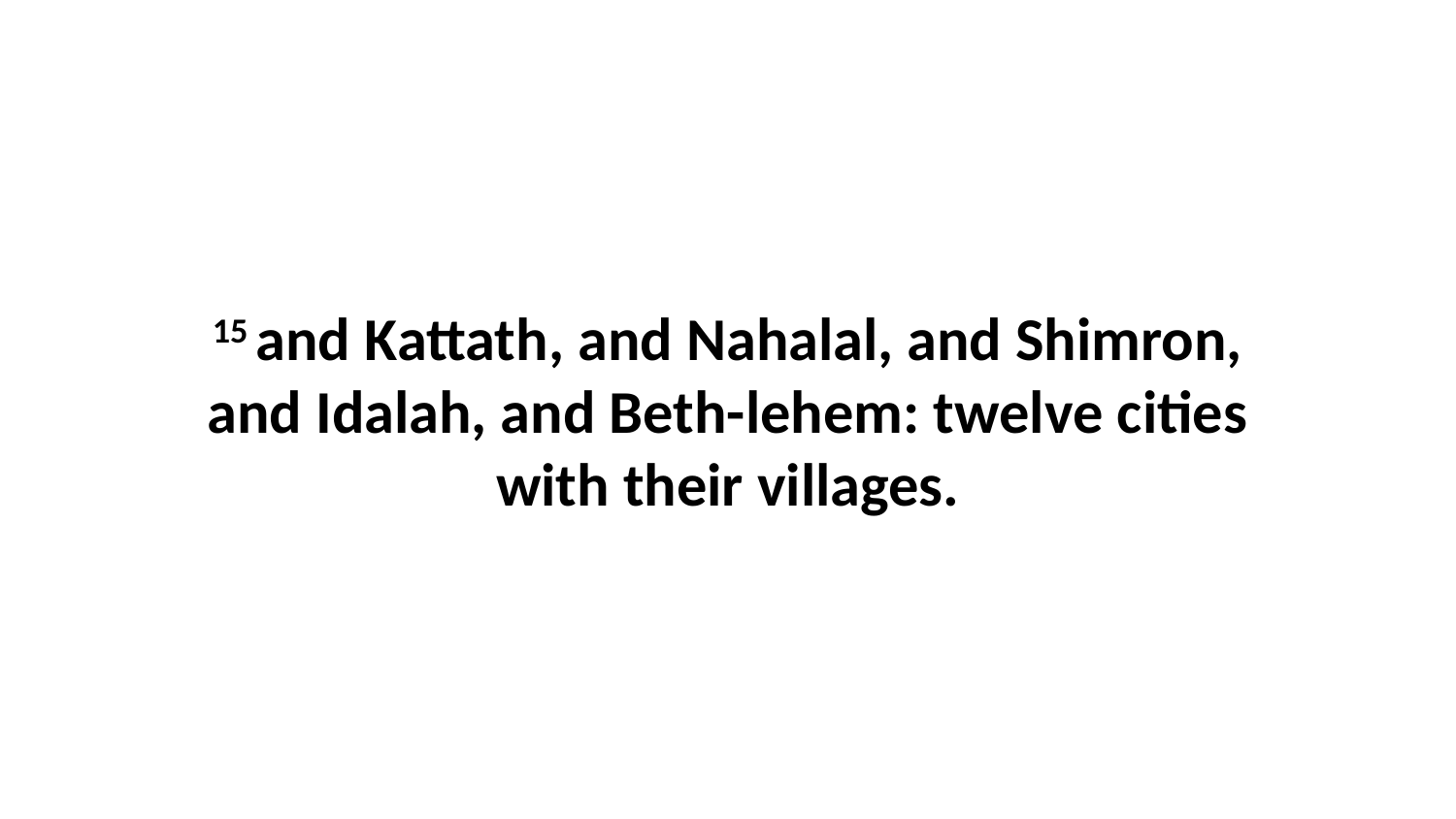

15 and Kattath, and Nahalal, and Shimron, and Idalah, and Beth-lehem: twelve cities with their villages.